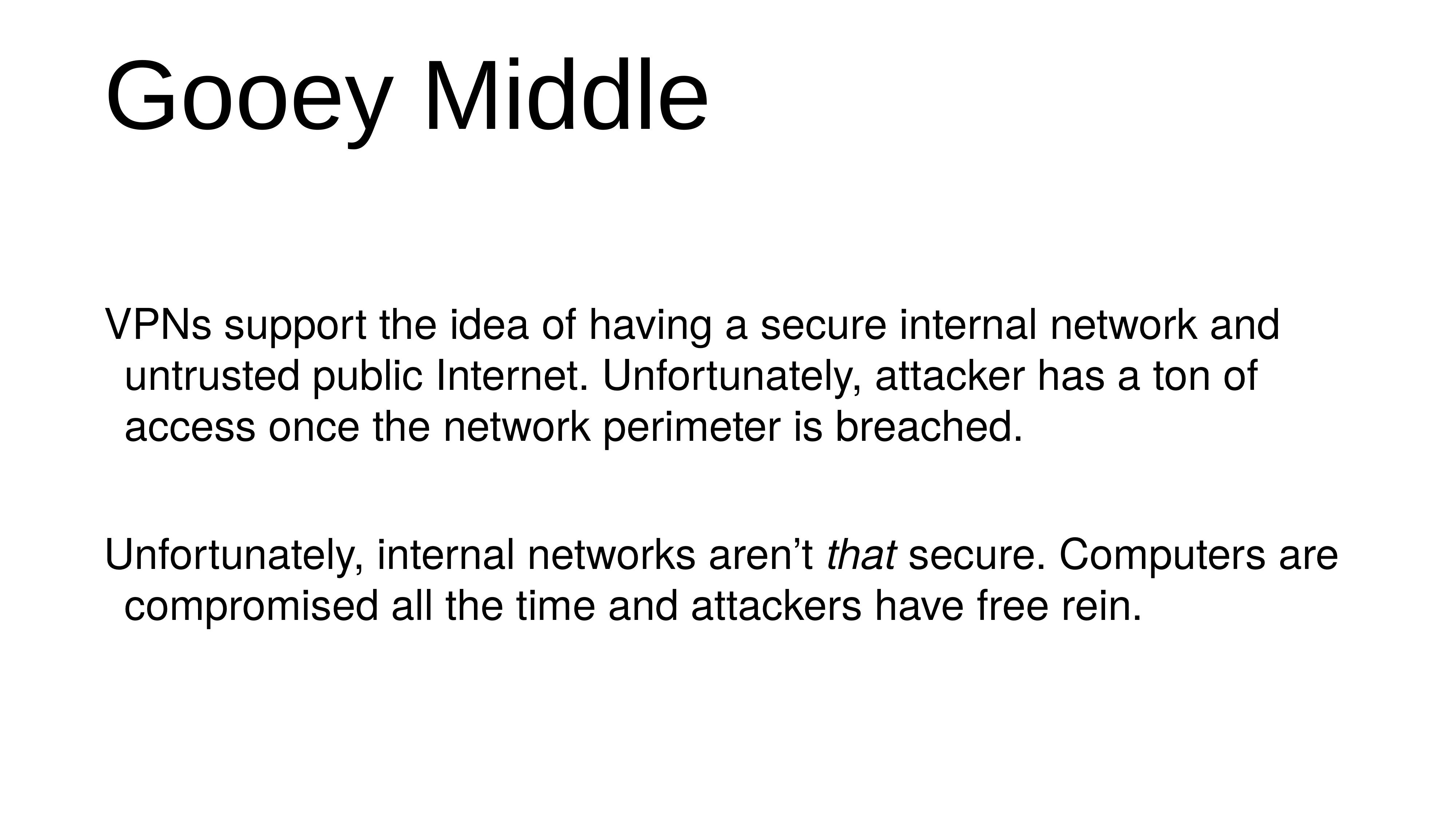

# Gooey Middle
VPNs support the idea of having a secure internal network and untrusted public Internet. Unfortunately, attacker has a ton of access once the network perimeter is breached.
Unfortunately, internal networks aren’t that secure. Computers are compromised all the time and attackers have free rein.